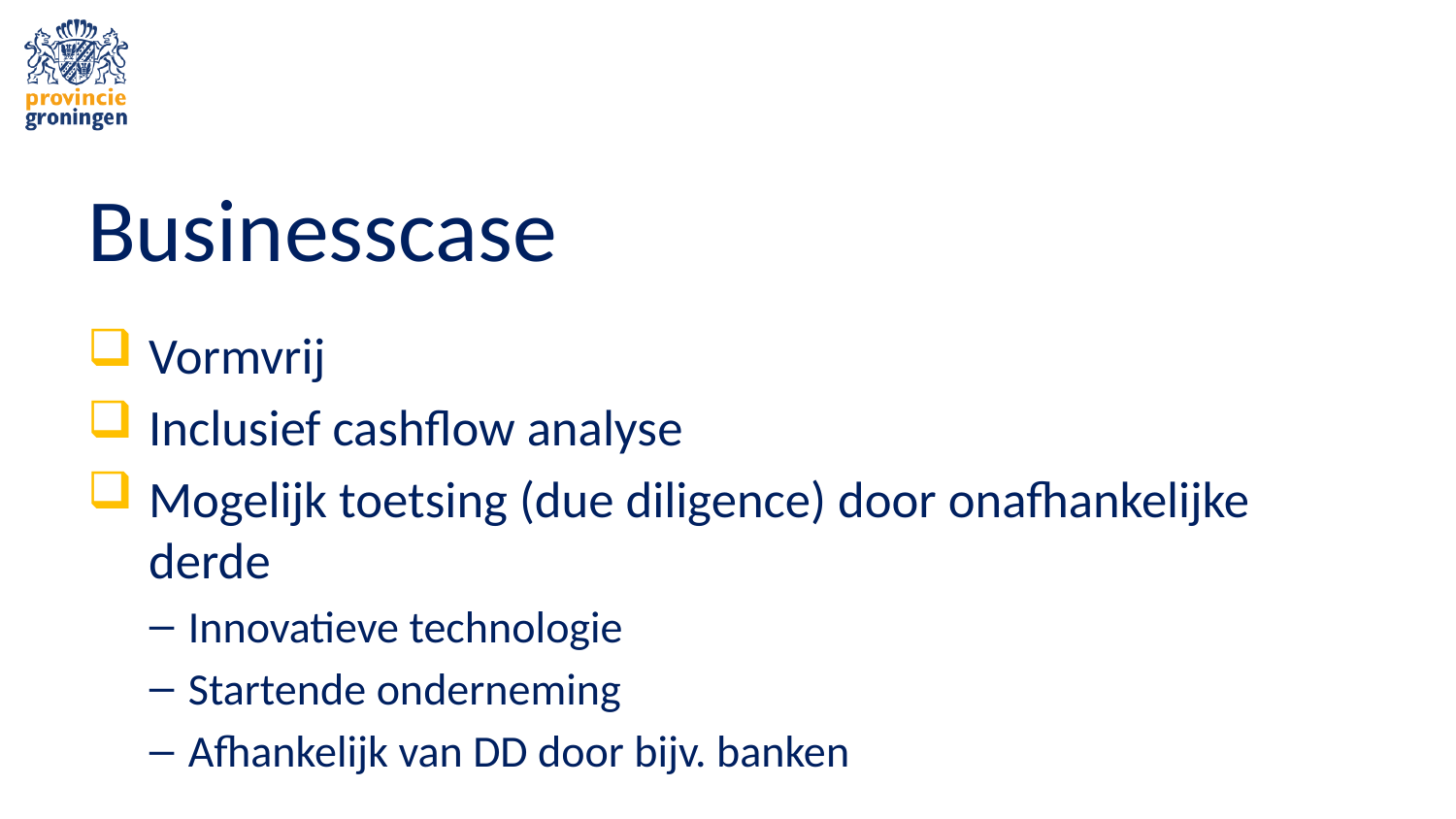

# Businesscase
Vormvrij
Inclusief cashflow analyse
Mogelijk toetsing (due diligence) door onafhankelijke derde
Innovatieve technologie
Startende onderneming
Afhankelijk van DD door bijv. banken